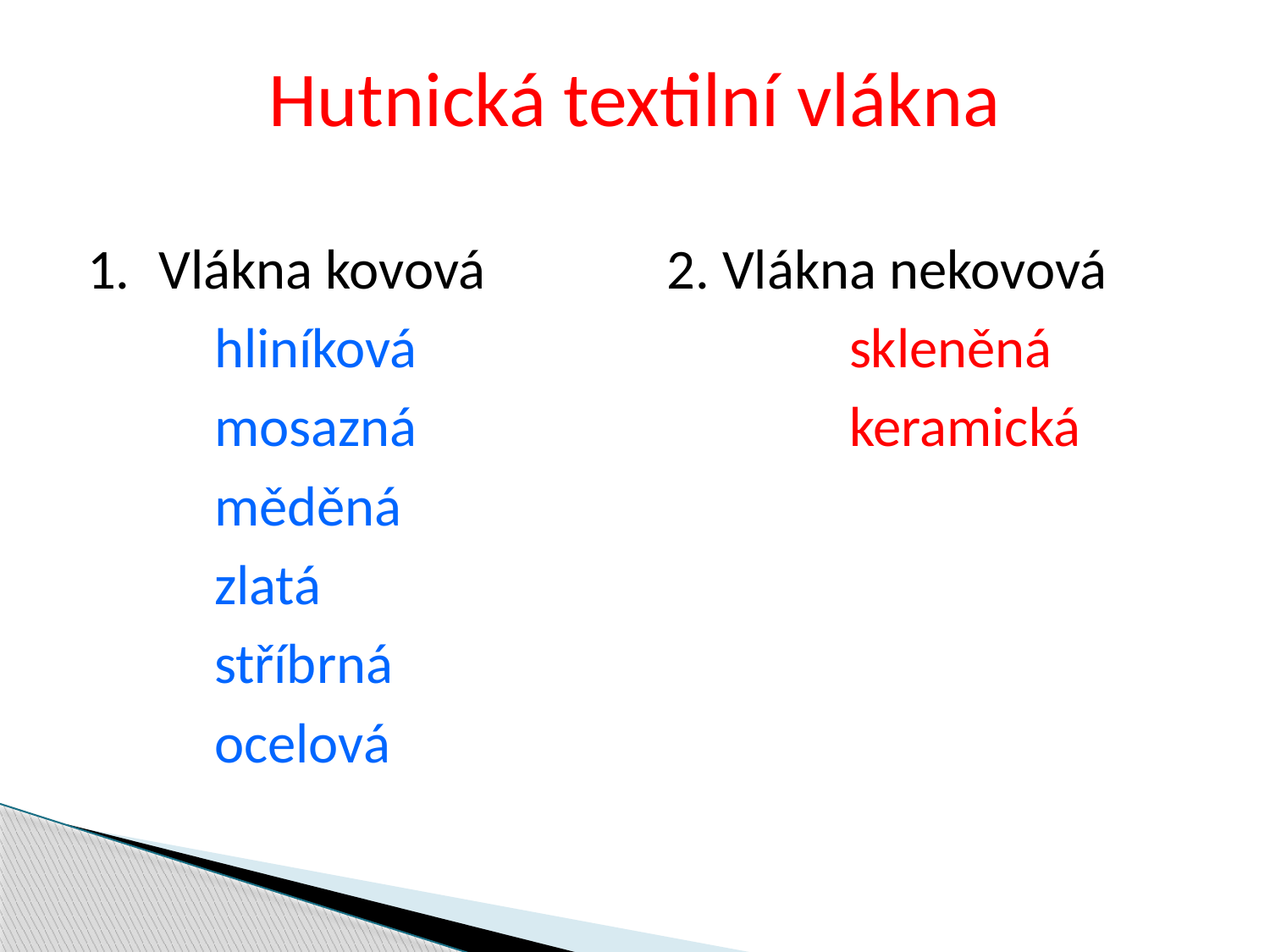

Hutnická textilní vlákna
Vlákna kovová		2. Vlákna nekovová
	hliníková				skleněná
	mosazná				keramická
	měděná
	zlatá
	stříbrná
	ocelová